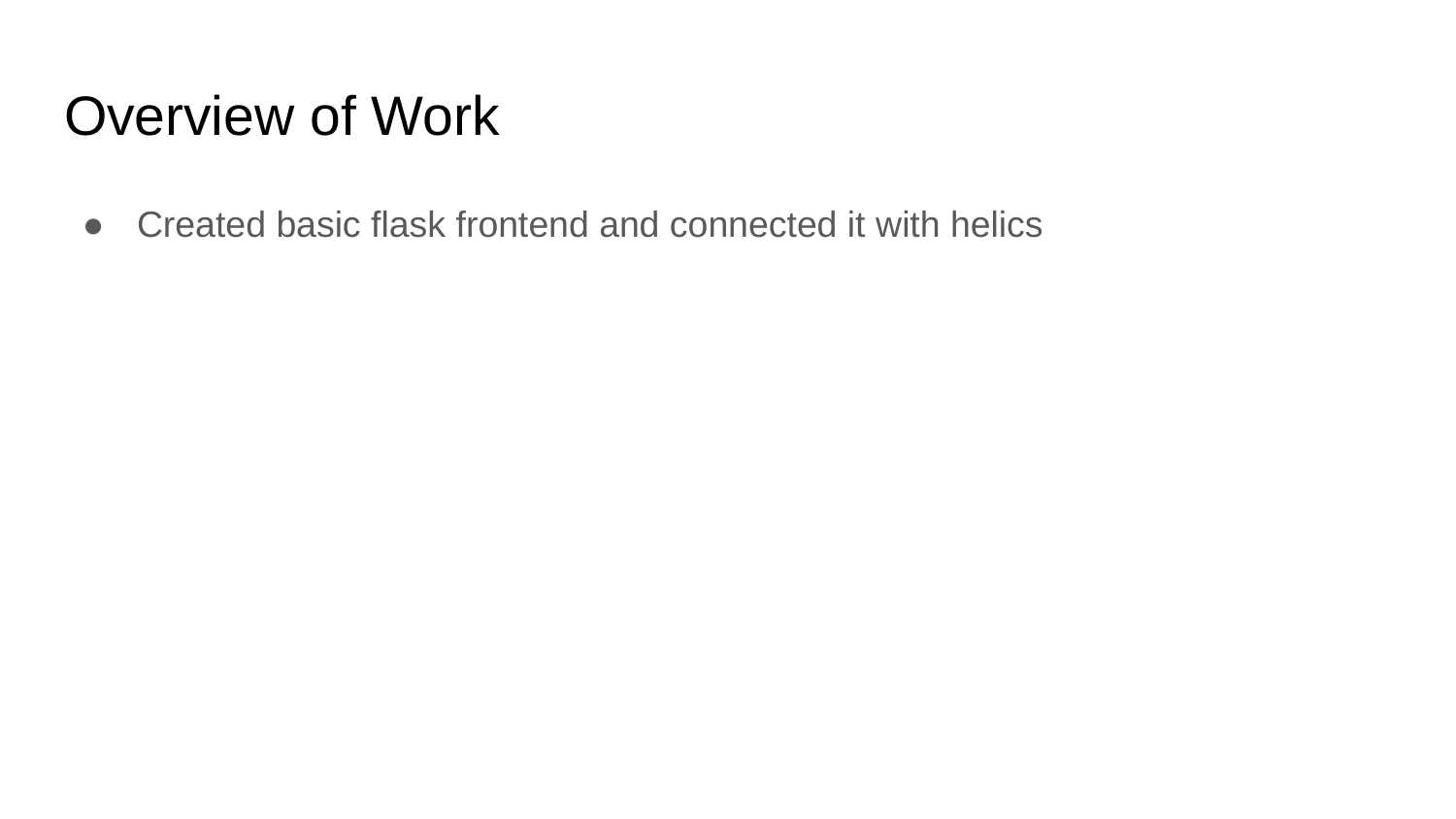

# Overview of Work
Created basic flask frontend and connected it with helics